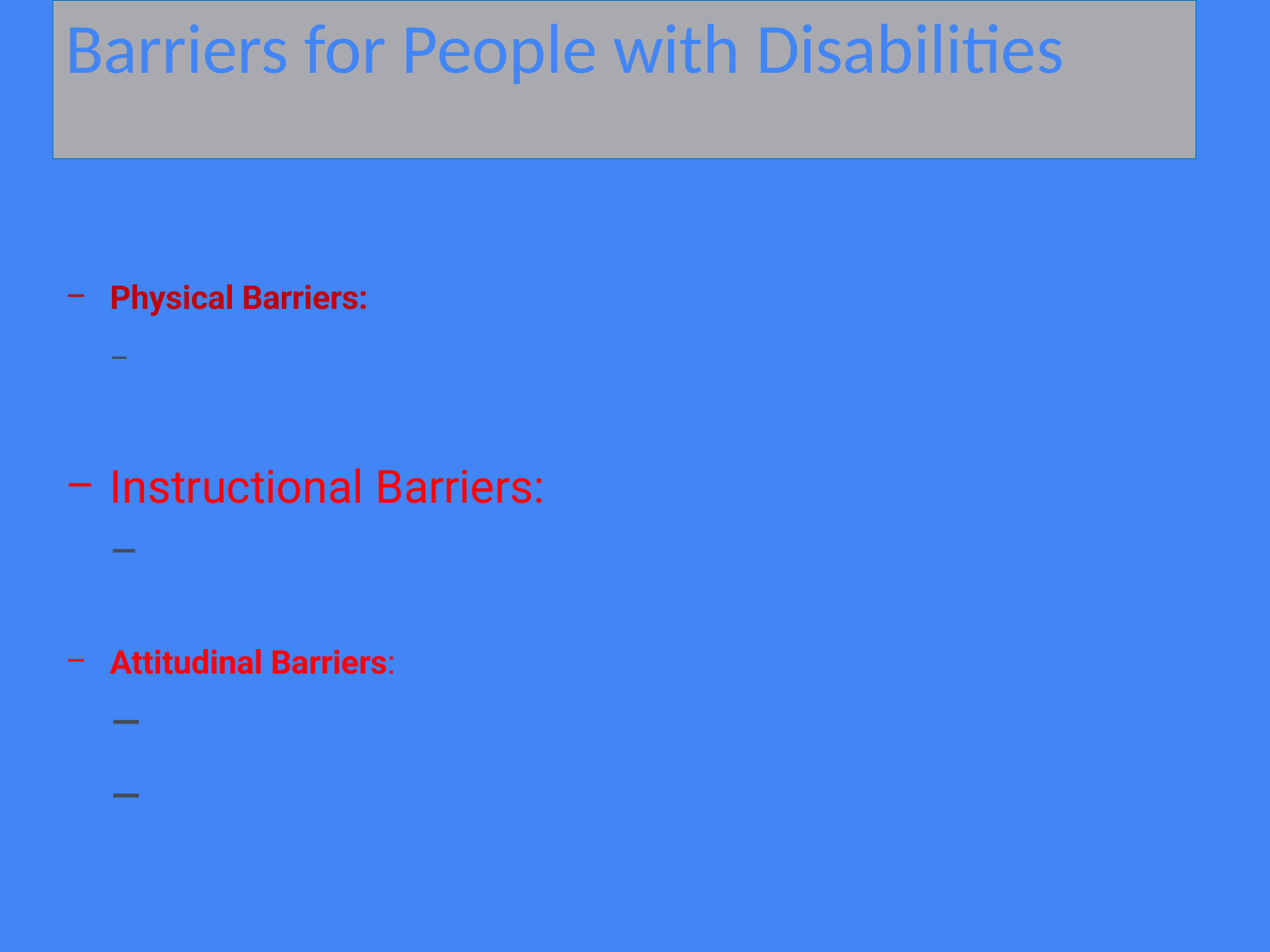

# Barriers for People with Disabilities
Physical Barriers:
 lack of ramps/ elevators,  visual / auditory/ tactile signage, captioning
Instructional Barriers:
Inaccessible course packets and materials, timed tests  etc..
Attitudinal Barriers:
discrimination, disbelief, prejudices,
stereotypes